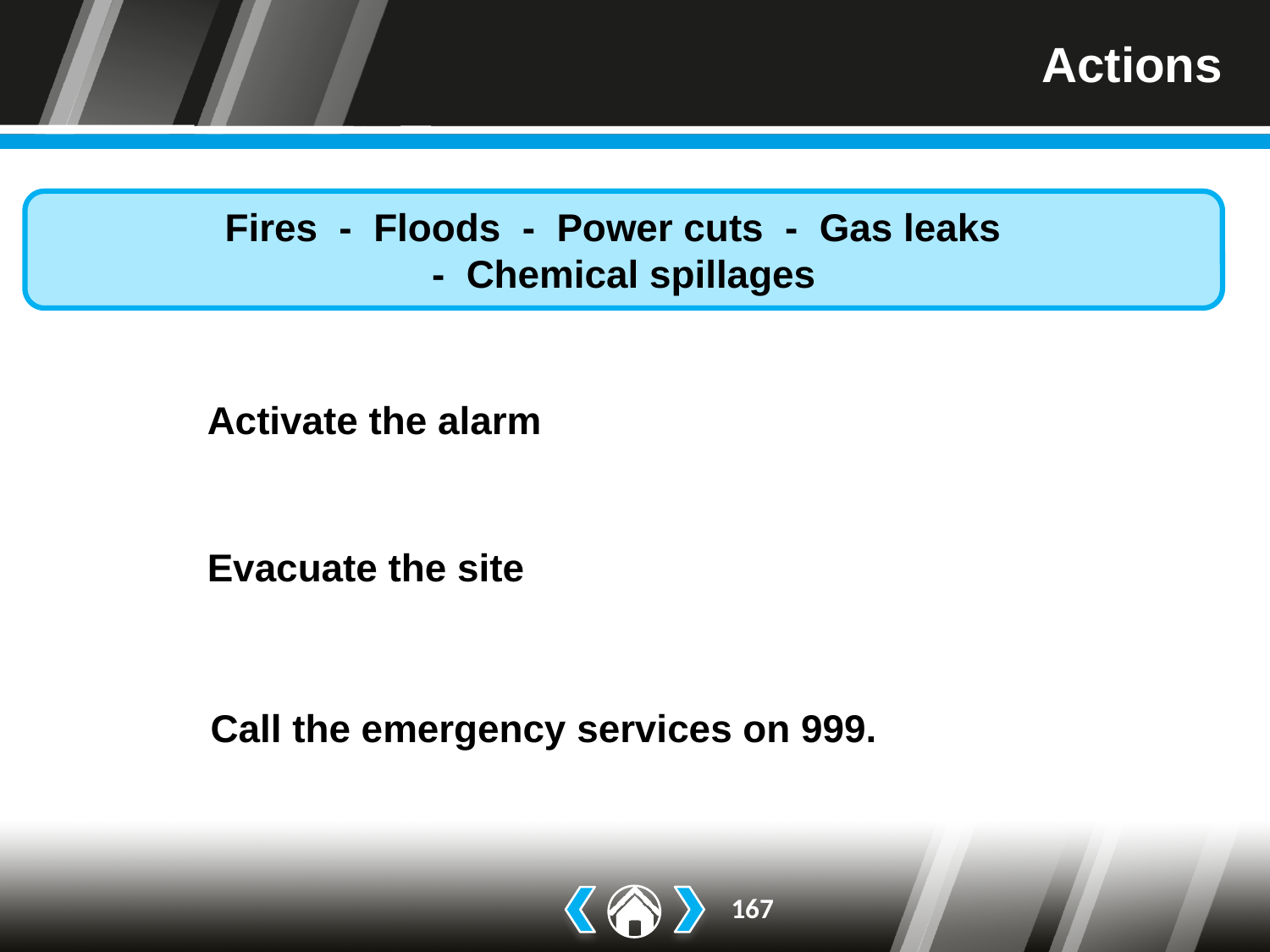

# Actions
Fires  -  Floods  -  Power cuts  -  Gas leaks
-  Chemical spillages
Activate the alarm
Evacuate the site
Call the emergency services on 999.